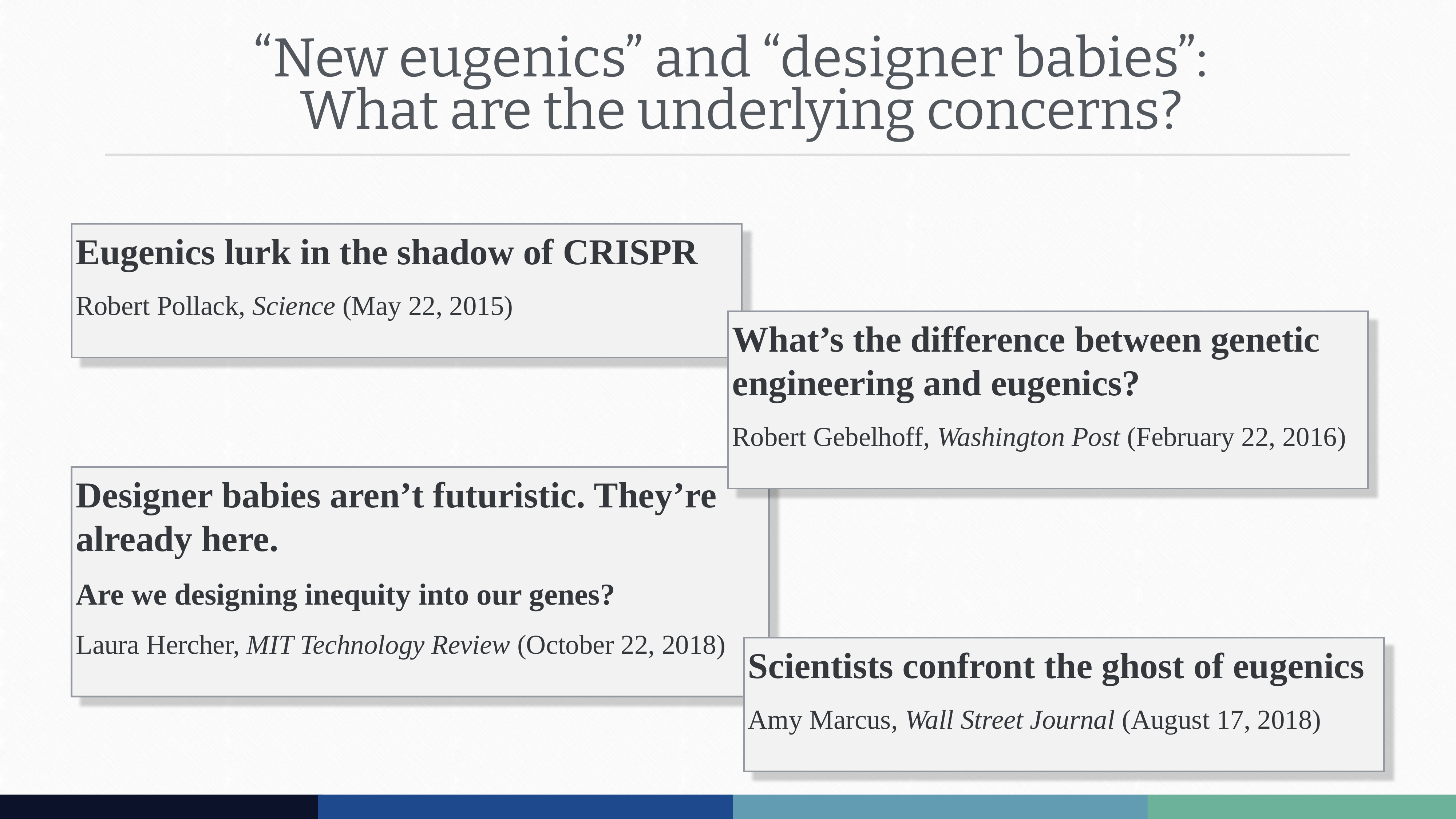

# “New eugenics” and “designer babies”: What are the underlying concerns?
Eugenics lurk in the shadow of CRISPR
Robert Pollack, Science (May 22, 2015)

What’s the difference between genetic engineering and eugenics?
Robert Gebelhoff, Washington Post (February 22, 2016)

Designer babies aren’t futuristic. They’re already here.
Are we designing inequity into our genes?
Laura Hercher, MIT Technology Review (October 22, 2018)

Scientists confront the ghost of eugenics
Amy Marcus, Wall Street Journal (August 17, 2018)